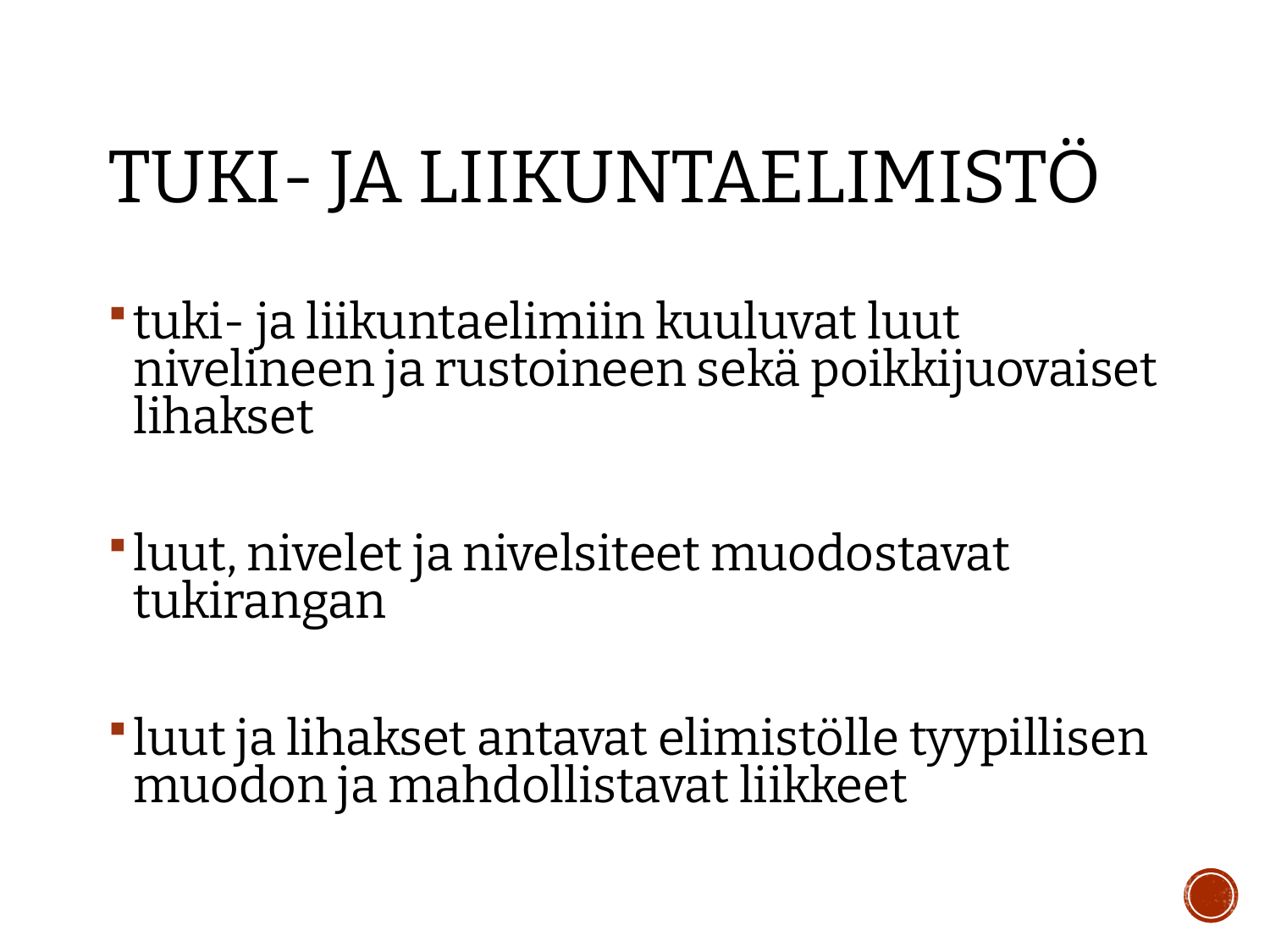

# Tuki- ja liikuntaelimistö
tuki- ja liikuntaelimiin kuuluvat luut nivelineen ja rustoineen sekä poikkijuovaiset lihakset

luut, nivelet ja nivelsiteet muodostavat tukirangan

luut ja lihakset antavat elimistölle tyypillisen muodon ja mahdollistavat liikkeet